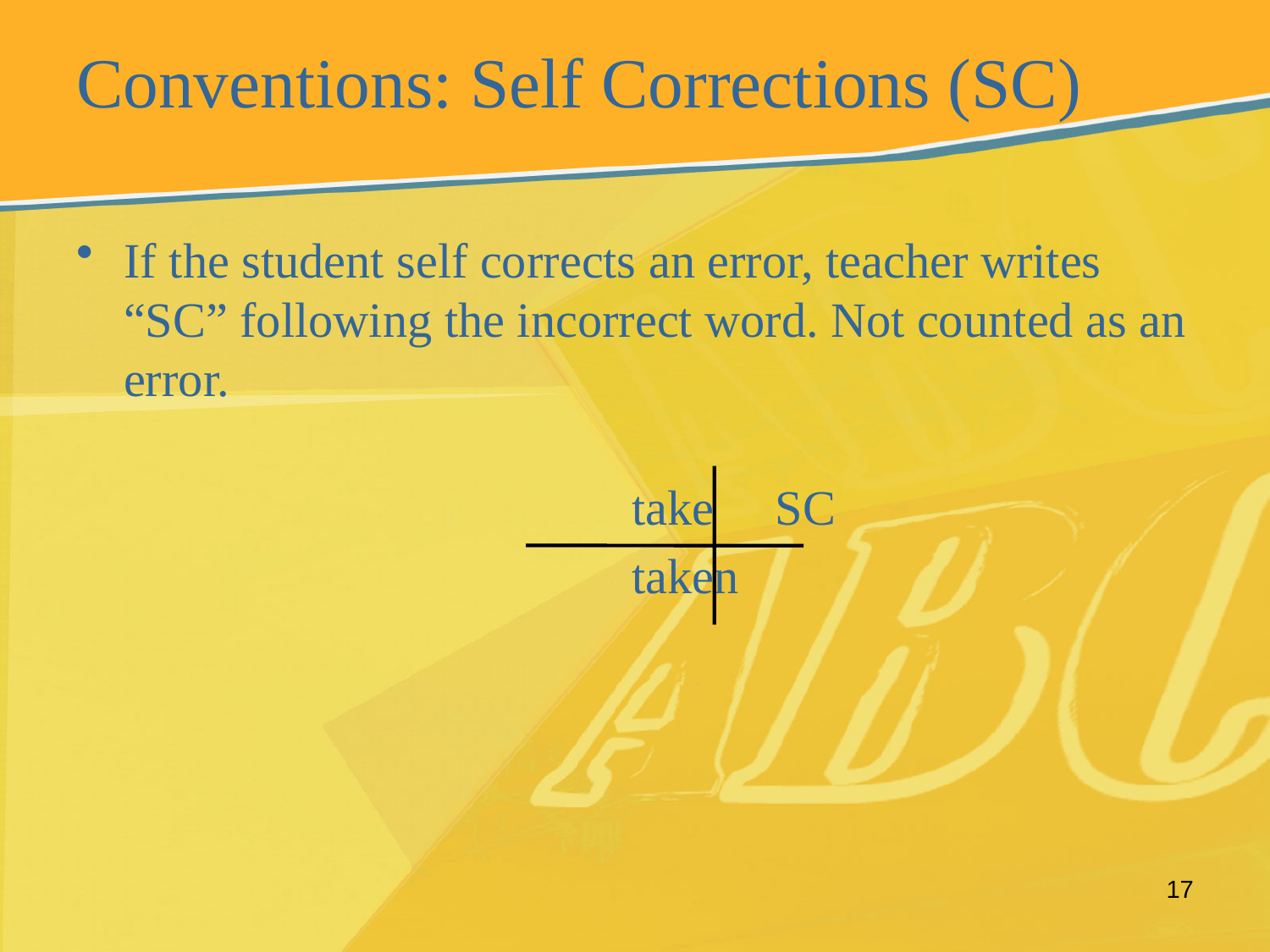

# Conventions: Self Corrections (SC)
If the student self corrects an error, teacher writes “SC” following the incorrect word. Not counted as an error.
													take     SC
					taken
17